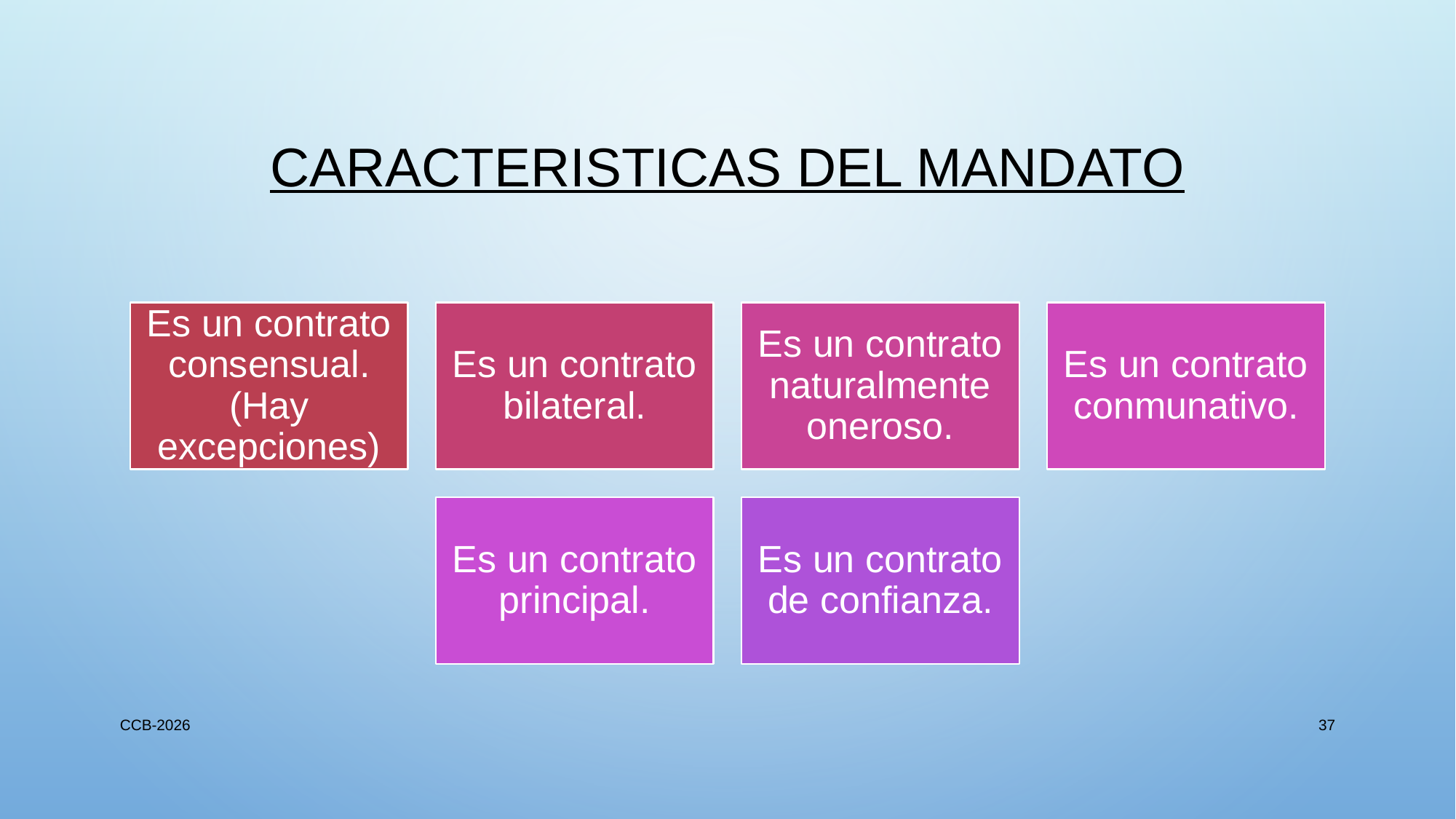

# CARACTERISTICAS DEL MANDATO
Es un contrato consensual. (Hay excepciones)
Es un contrato bilateral.
Es un contrato naturalmente oneroso.
Es un contrato conmunativo.
Es un contrato principal.
Es un contrato de confianza.
CCB-2026
37